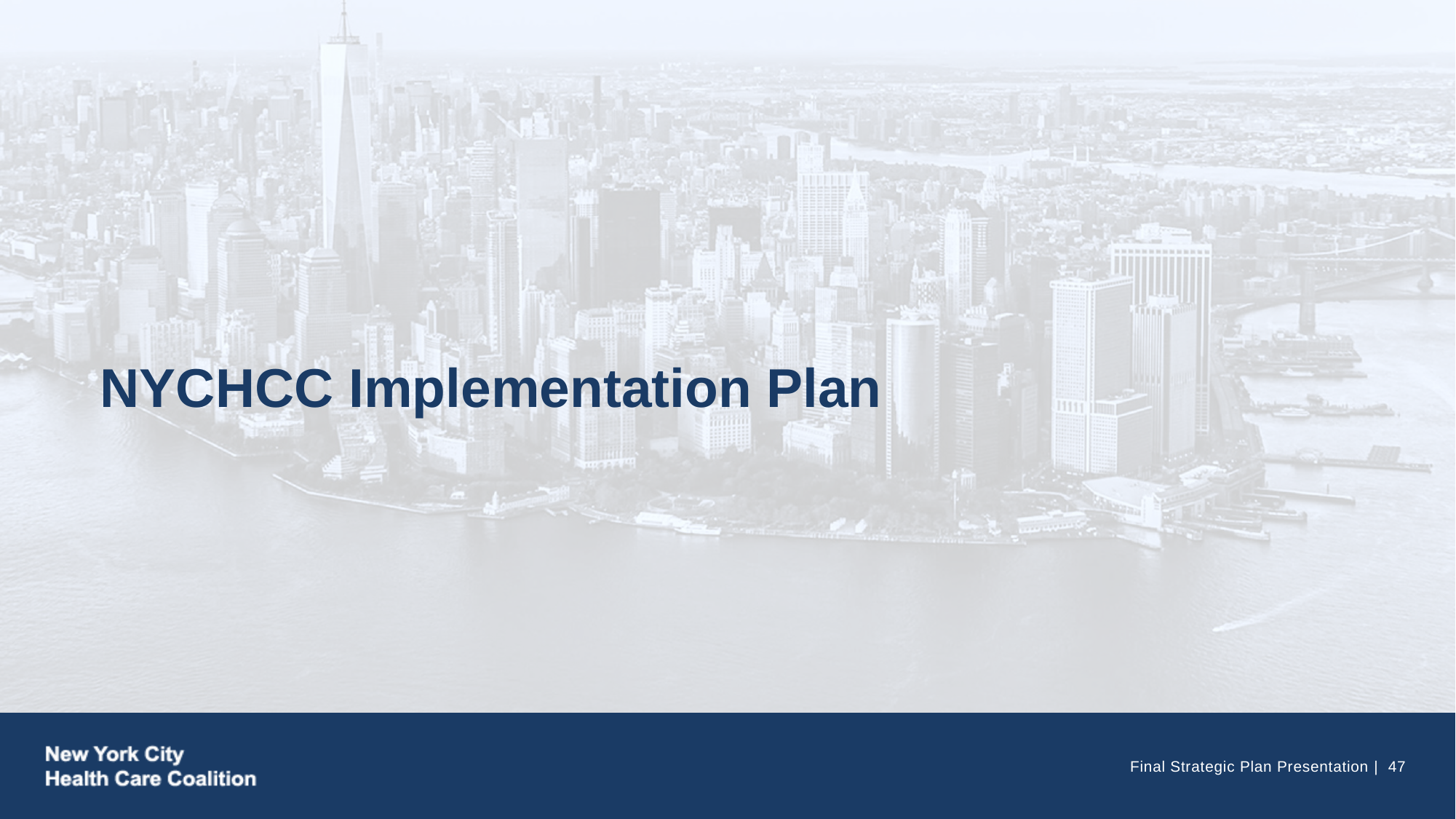

# NYCHCC Implementation Plan
Final Strategic Plan Presentation |  47